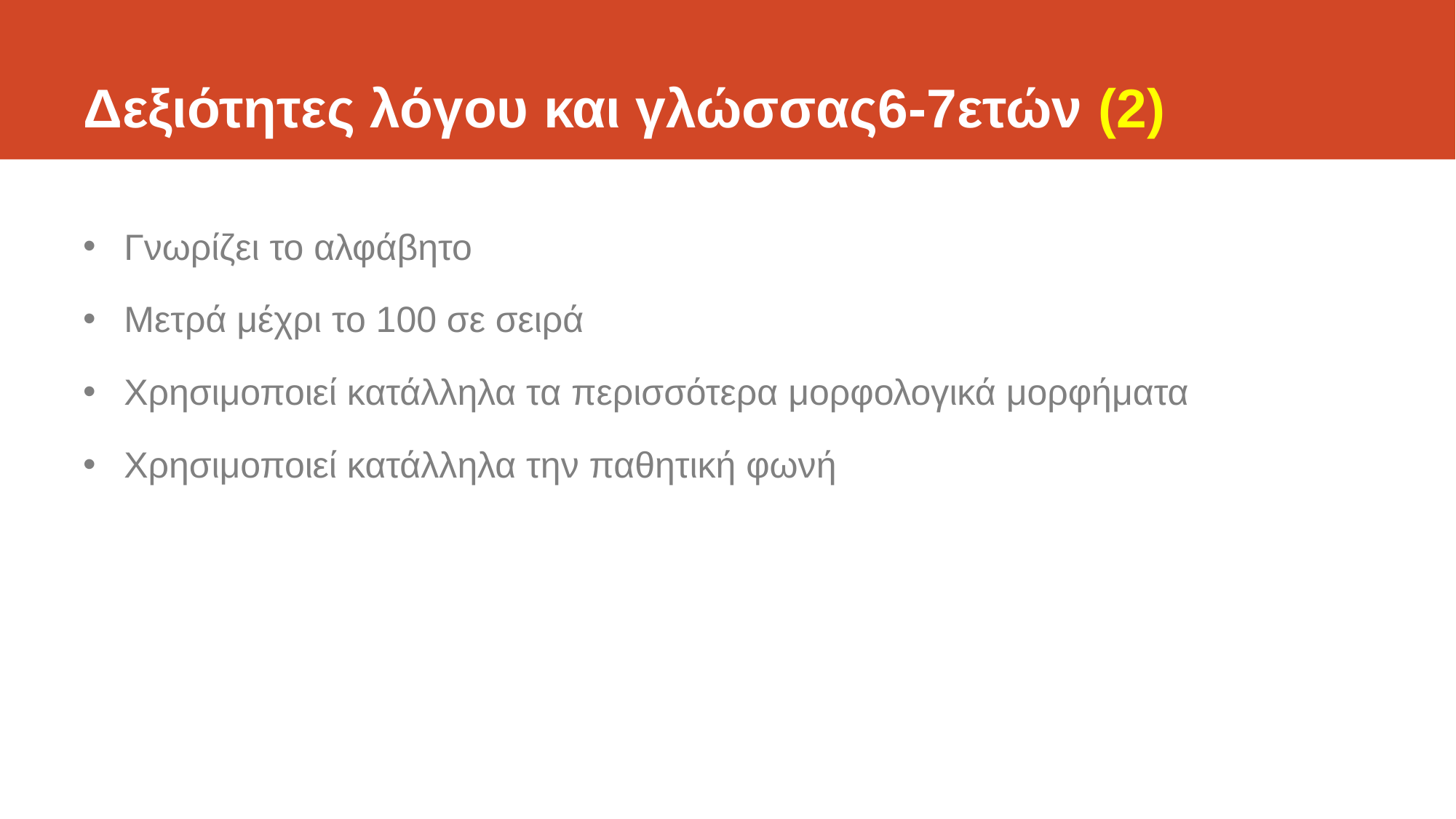

# Δεξιότητες λόγου και γλώσσας6-7ετών (2)
Γνωρίζει το αλφάβητο
Μετρά μέχρι το 100 σε σειρά
Χρησιμοποιεί κατάλληλα τα περισσότερα μορφολογικά μορφήματα
Χρησιμοποιεί κατάλληλα την παθητική φωνή